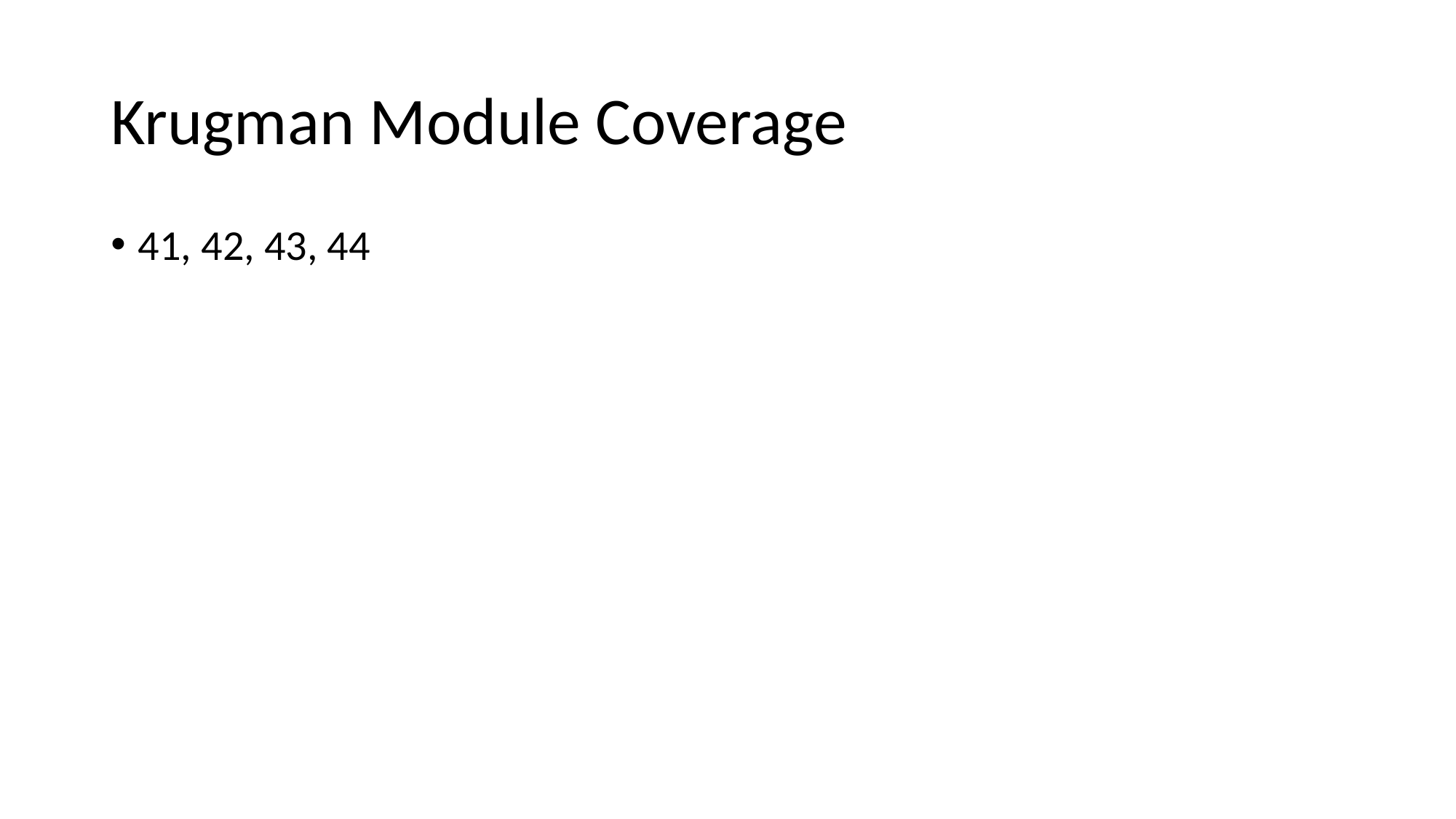

# Krugman Module Coverage
41, 42, 43, 44